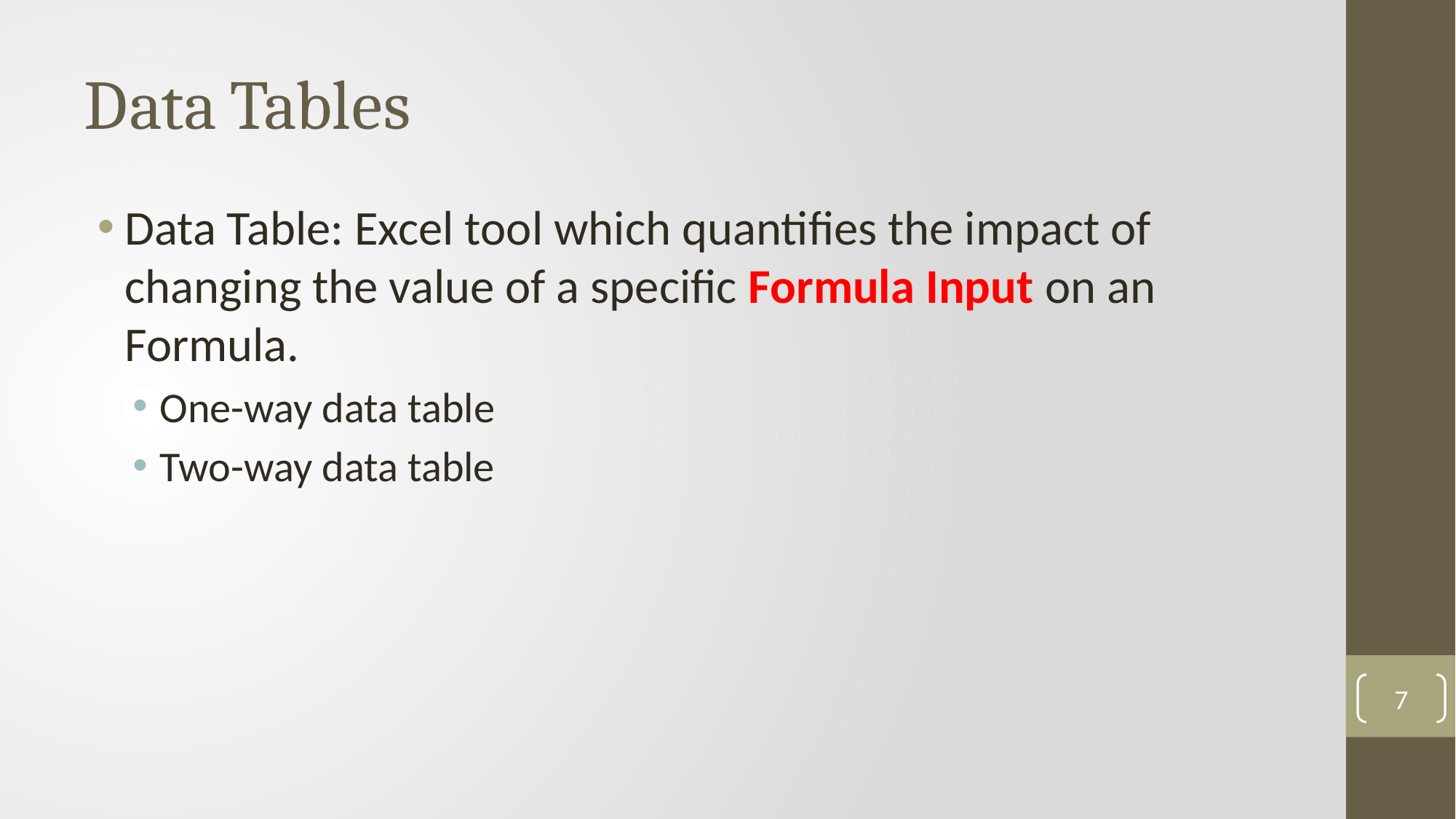

# Data Tables
Data Table: Excel tool which quantifies the impact of changing the value of a specific Formula Input on an Formula.
One-way data table
Two-way data table
7